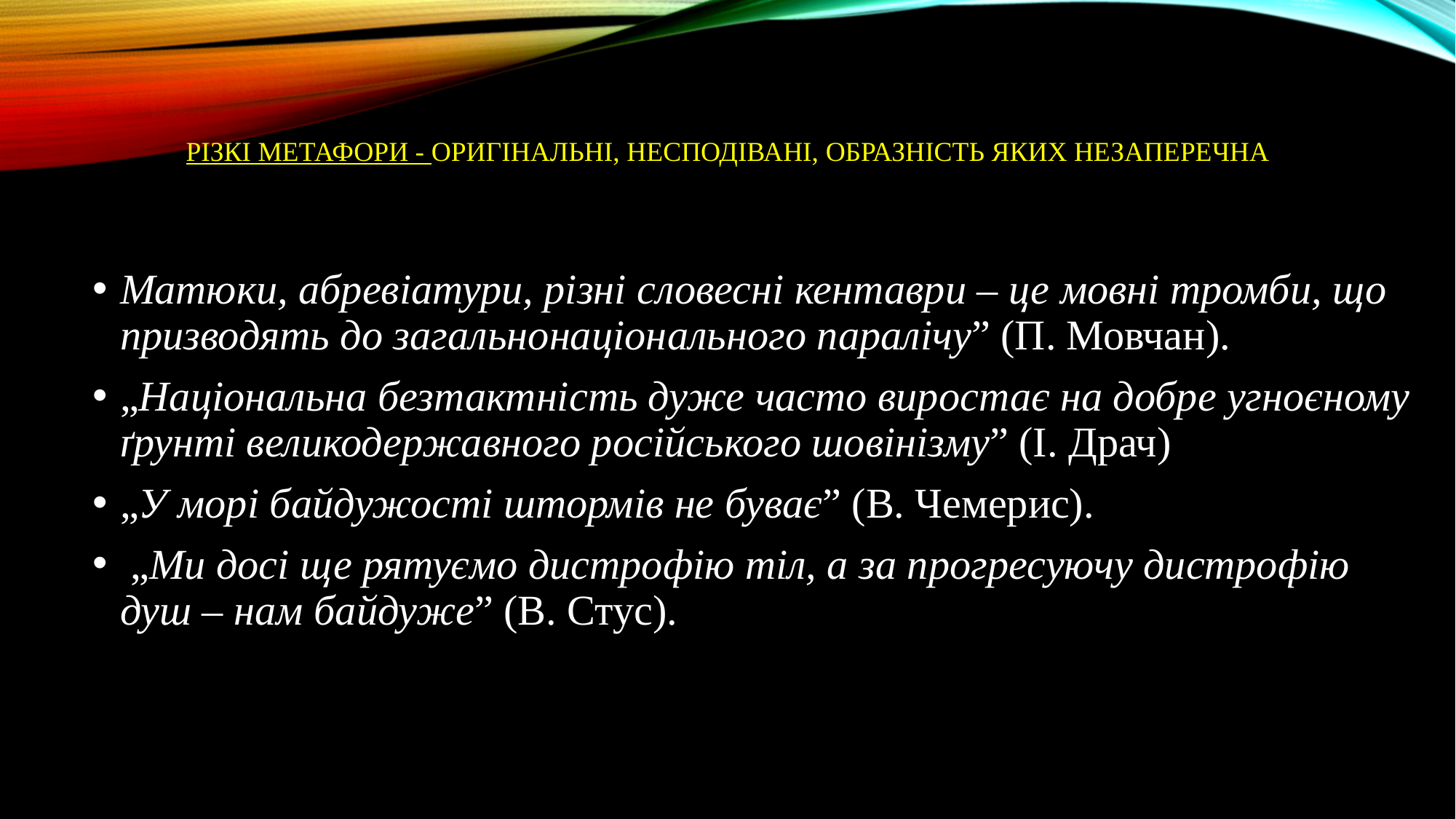

# різкі метафори - оригінальні, несподівані, образність яких незаперечна
Матюки, абревіатури, різні словесні кентаври – це мовні тромби, що призводять до загальнонаціонального паралічу” (П. Мовчан).
„Національна безтактність дуже часто виростає на добре угноєному ґрунті великодержавного російського шовінізму” (І. Драч)
„У морі байдужості штормів не буває” (В. Чемерис).
 „Ми досі ще рятуємо дистрофію тіл, а за прогресуючу дистрофію душ – нам байдуже” (В. Стус).